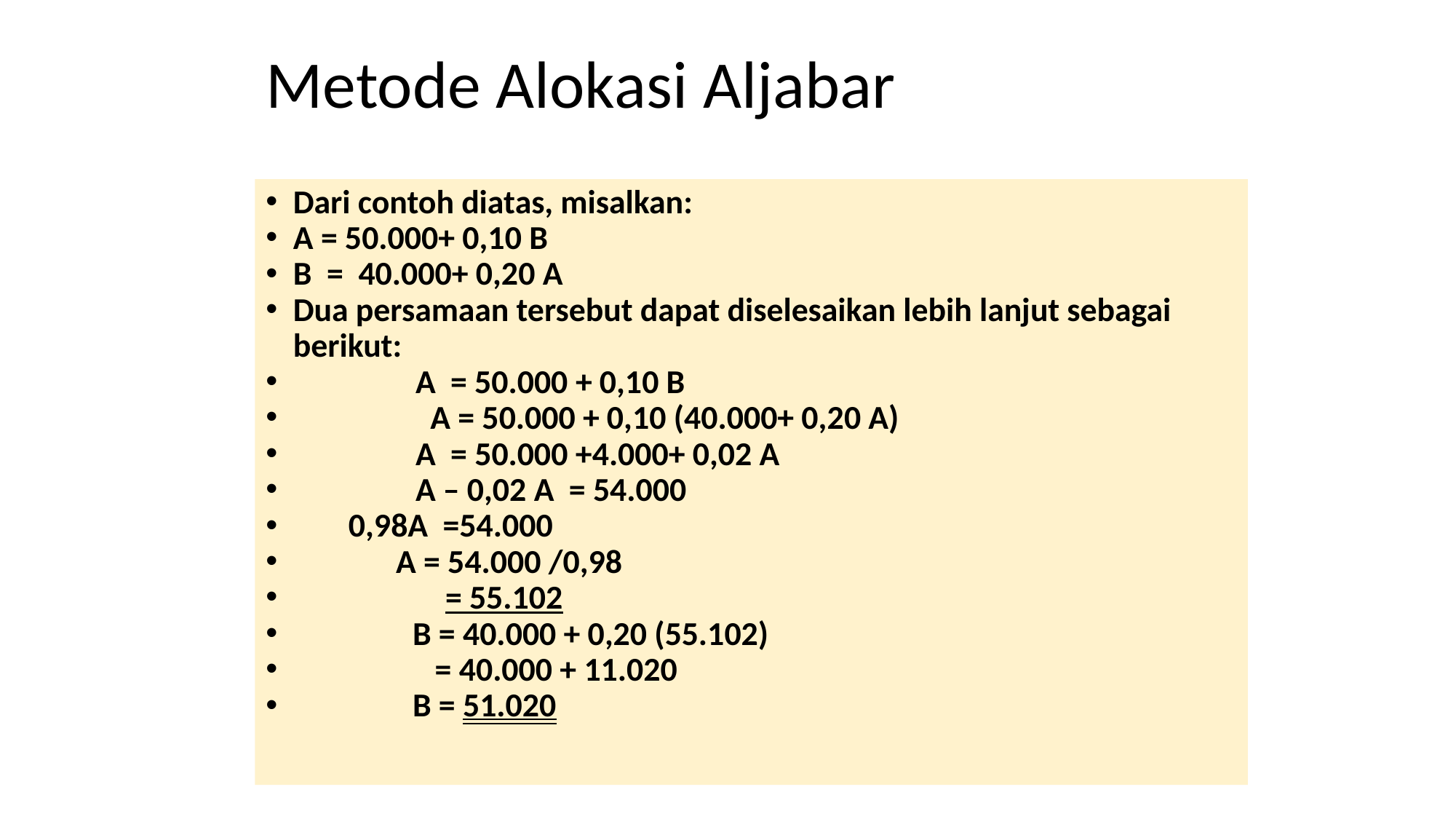

# Metode Alokasi Aljabar
Dari contoh diatas, misalkan:
A = 50.000+ 0,10 B
B  =  40.000+ 0,20 A
Dua persamaan tersebut dapat diselesaikan lebih lanjut sebagai berikut:
	A  = 50.000 + 0,10 B
	  A = 50.000 + 0,10 (40.000+ 0,20 A)
 	A  = 50.000 +4.000+ 0,02 A
	A – 0,02 A  = 54.000
	0,98A  =54.000
	A = 54.000 /0,98
	    = 55.102
                B = 40.000 + 0,20 (55.102)
                   = 40.000 + 11.020
                B = 51.020